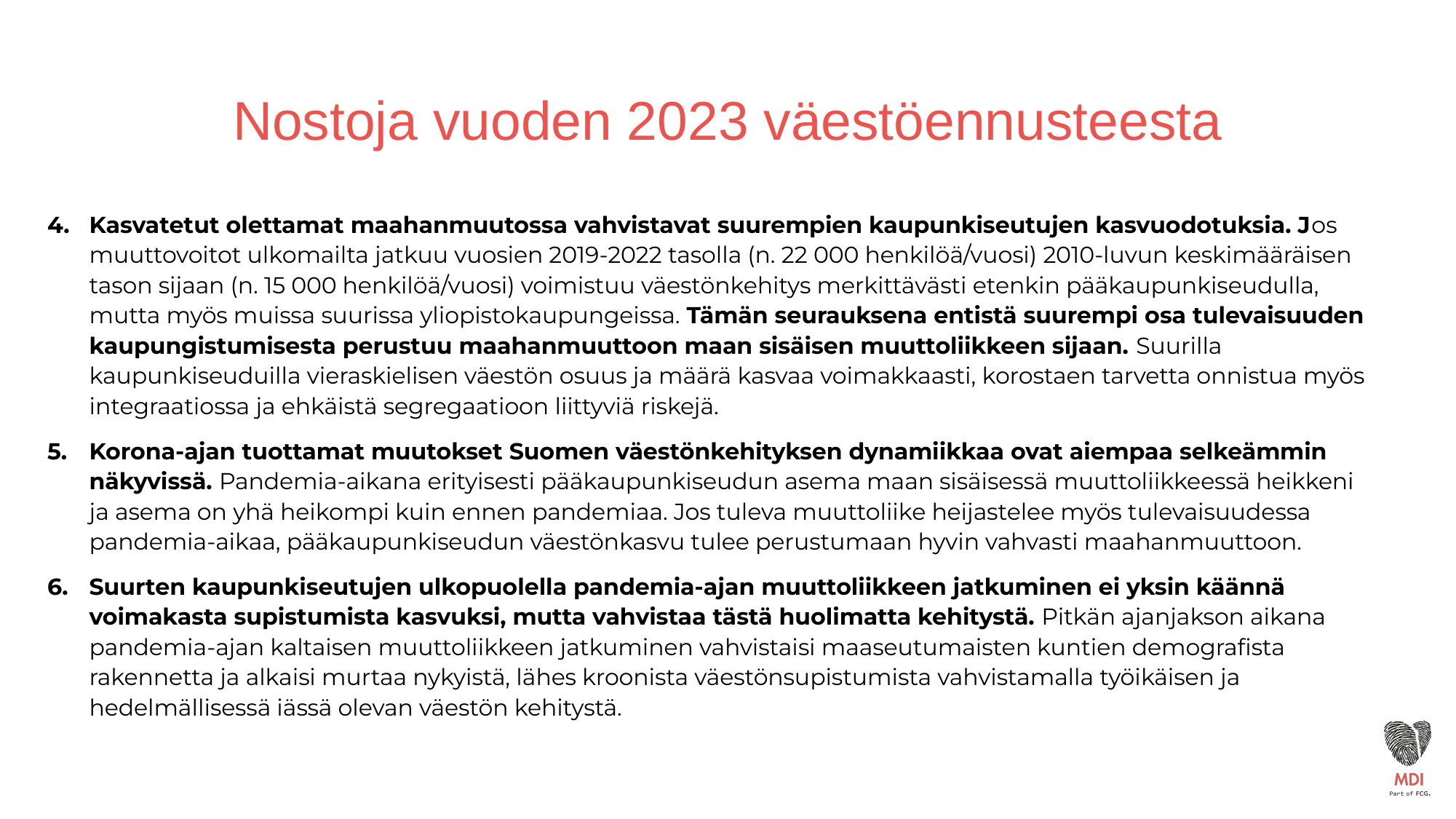

# Nostoja vuoden 2023 väestöennusteesta
Kasvatetut olettamat maahanmuutossa vahvistavat suurempien kaupunkiseutujen kasvuodotuksia. Jos muuttovoitot ulkomailta jatkuu vuosien 2019-2022 tasolla (n. 22 000 henkilöä/vuosi) 2010-luvun keskimääräisen tason sijaan (n. 15 000 henkilöä/vuosi) voimistuu väestönkehitys merkittävästi etenkin pääkaupunkiseudulla, mutta myös muissa suurissa yliopistokaupungeissa. Tämän seurauksena entistä suurempi osa tulevaisuuden kaupungistumisesta perustuu maahanmuuttoon maan sisäisen muuttoliikkeen sijaan. Suurilla kaupunkiseuduilla vieraskielisen väestön osuus ja määrä kasvaa voimakkaasti, korostaen tarvetta onnistua myös integraatiossa ja ehkäistä segregaatioon liittyviä riskejä.
Korona-ajan tuottamat muutokset Suomen väestönkehityksen dynamiikkaa ovat aiempaa selkeämmin näkyvissä. Pandemia-aikana erityisesti pääkaupunkiseudun asema maan sisäisessä muuttoliikkeessä heikkeni ja asema on yhä heikompi kuin ennen pandemiaa. Jos tuleva muuttoliike heijastelee myös tulevaisuudessa pandemia-aikaa, pääkaupunkiseudun väestönkasvu tulee perustumaan hyvin vahvasti maahanmuuttoon.
Suurten kaupunkiseutujen ulkopuolella pandemia-ajan muuttoliikkeen jatkuminen ei yksin käännä voimakasta supistumista kasvuksi, mutta vahvistaa tästä huolimatta kehitystä. Pitkän ajanjakson aikana pandemia-ajan kaltaisen muuttoliikkeen jatkuminen vahvistaisi maaseutumaisten kuntien demografista rakennetta ja alkaisi murtaa nykyistä, lähes kroonista väestönsupistumista vahvistamalla työikäisen ja hedelmällisessä iässä olevan väestön kehitystä.